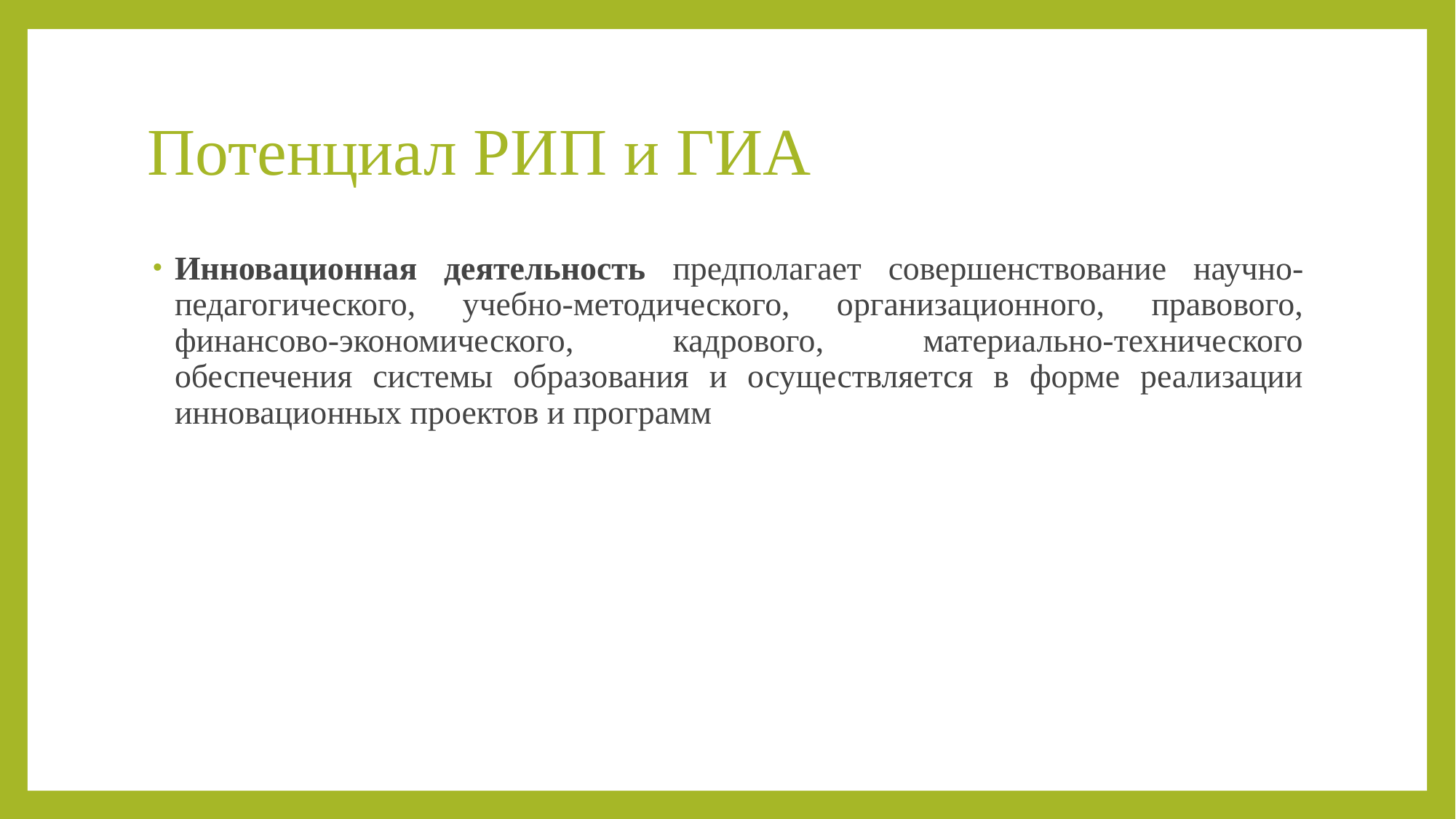

# Потенциал РИП и ГИА
Инновационная деятельность предполагает совершенствование научно-педагогического, учебно-методического, организационного, правового, финансово-экономического, кадрового, материально-технического обеспечения системы образования и осуществляется в форме реализации инновационных проектов и программ